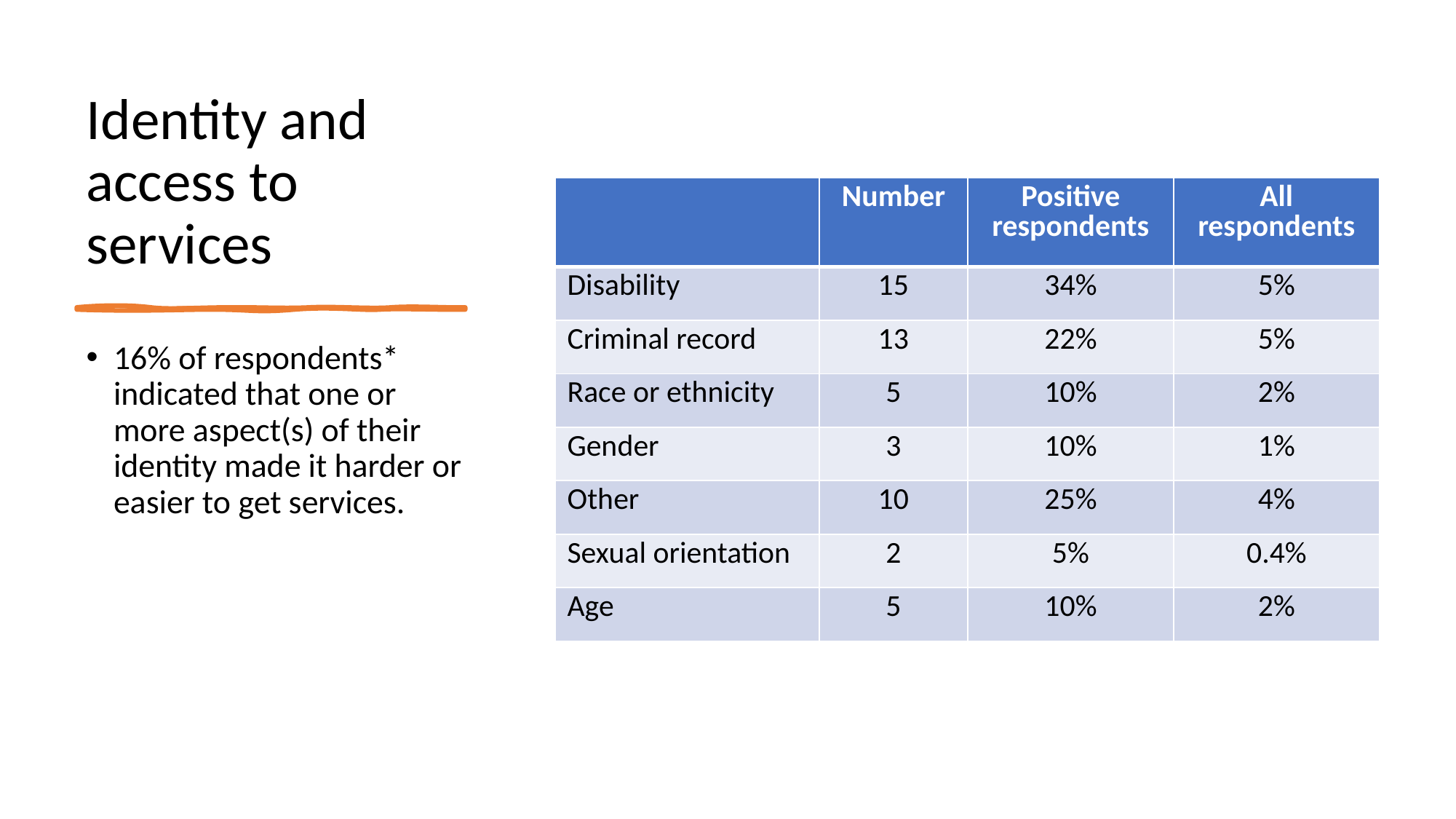

# Identity and access to services
|  | Number | Positive respondents | All respondents |
| --- | --- | --- | --- |
| Disability | 15 | 34% | 5% |
| Criminal record | 13 | 22% | 5% |
| Race or ethnicity | 5 | 10% | 2% |
| Gender | 3 | 10% | 1% |
| Other | 10 | 25% | 4% |
| Sexual orientation | 2 | 5% | 0.4% |
| Age | 5 | 10% | 2% |

16% of respondents* indicated that one or more aspect(s) of their identity made it harder or easier to get services.